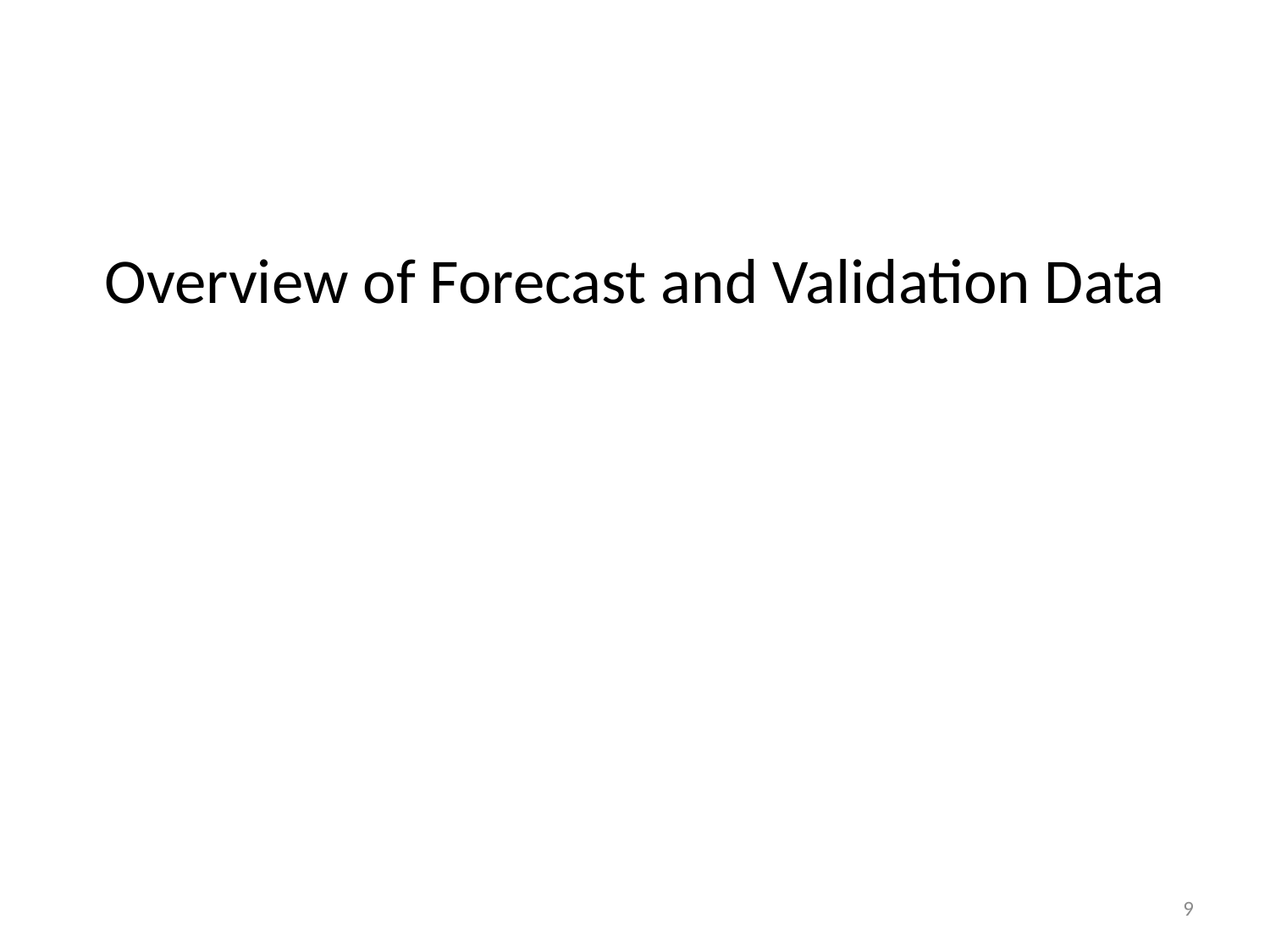

# Overview of Forecast and Validation Data
9